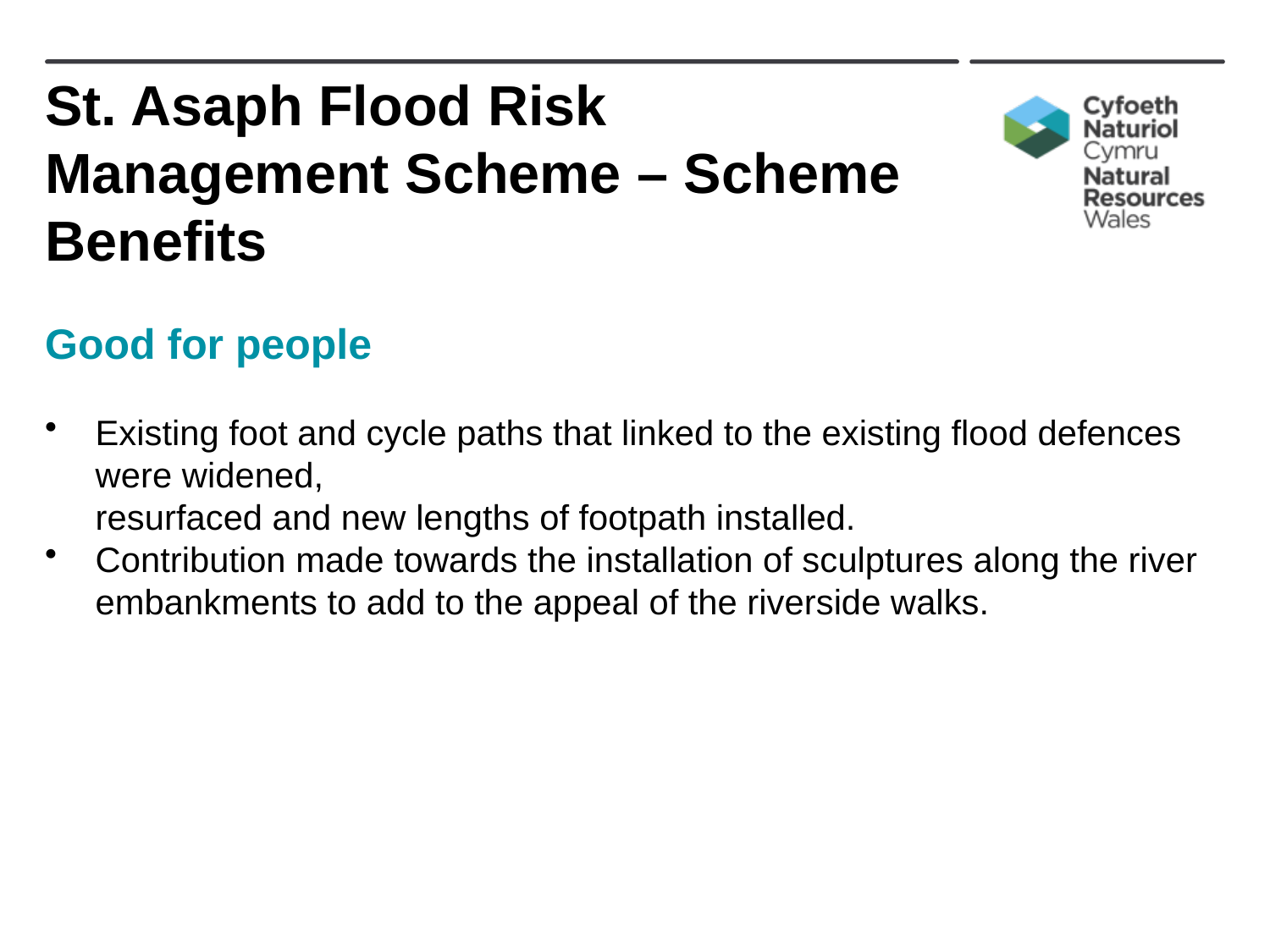

# St. Asaph Flood Risk Management Scheme – Scheme Benefits

Good for people

Existing foot and cycle paths that linked to the existing flood defences were widened,
 	resurfaced and new lengths of footpath installed.
Contribution made towards the installation of sculptures along the river embankments to add to the appeal of the riverside walks.